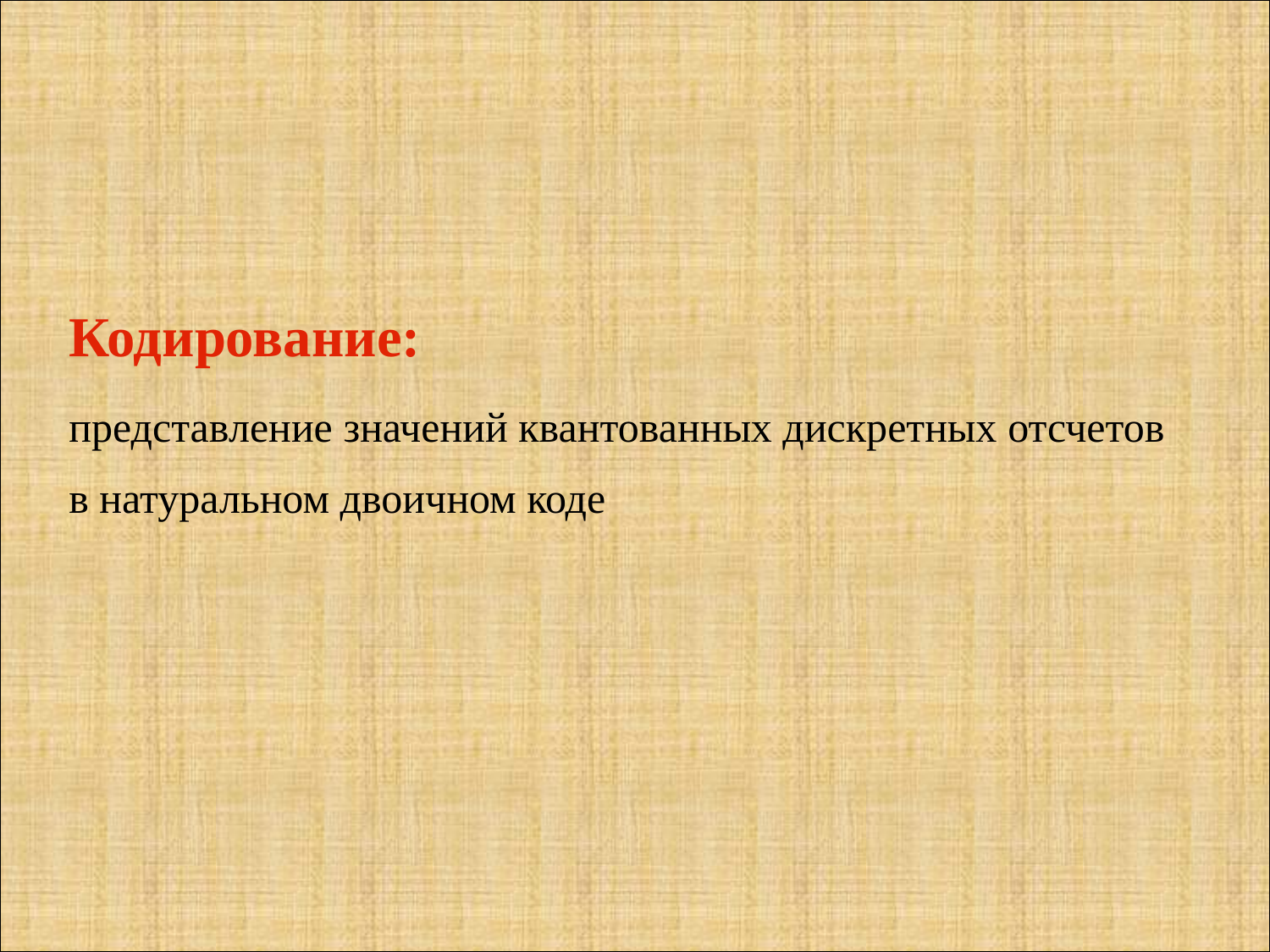

Кодирование:
представление значений квантованных дискретных отсчетов в натуральном двоичном коде